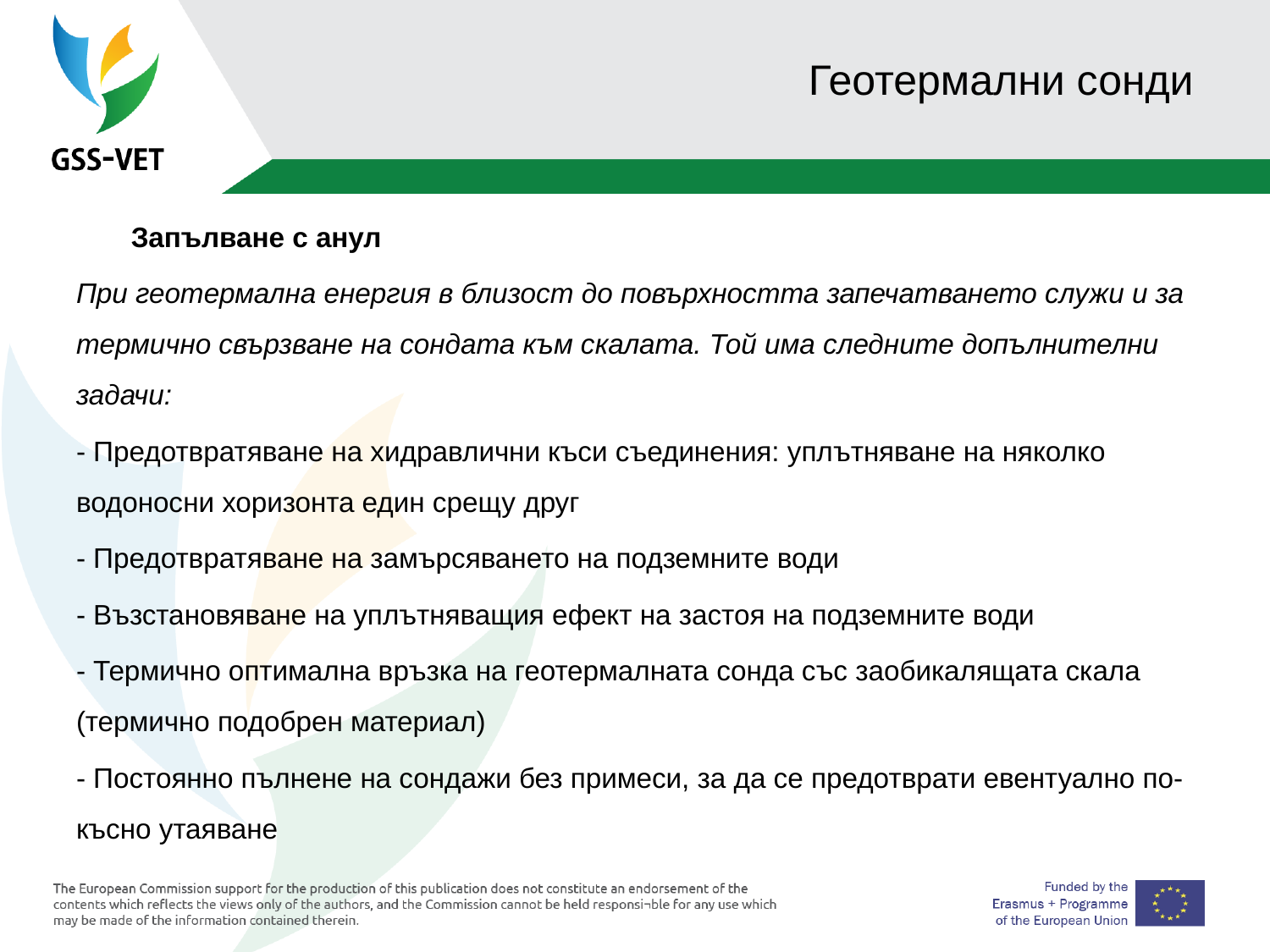

# Геотермални сонди
       Запълване с анул
При геотермална енергия в близост до повърхността запечатването служи и за термично свързване на сондата към скалата. Той има следните допълнителни задачи:
- Предотвратяване на хидравлични къси съединения: уплътняване на няколко водоносни хоризонта един срещу друг
- Предотвратяване на замърсяването на подземните води
- Възстановяване на уплътняващия ефект на застоя на подземните води
- Термично оптимална връзка на геотермалната сонда със заобикалящата скала (термично подобрен материал)
- Постоянно пълнене на сондажи без примеси, за да се предотврати евентуално по-късно утаяване